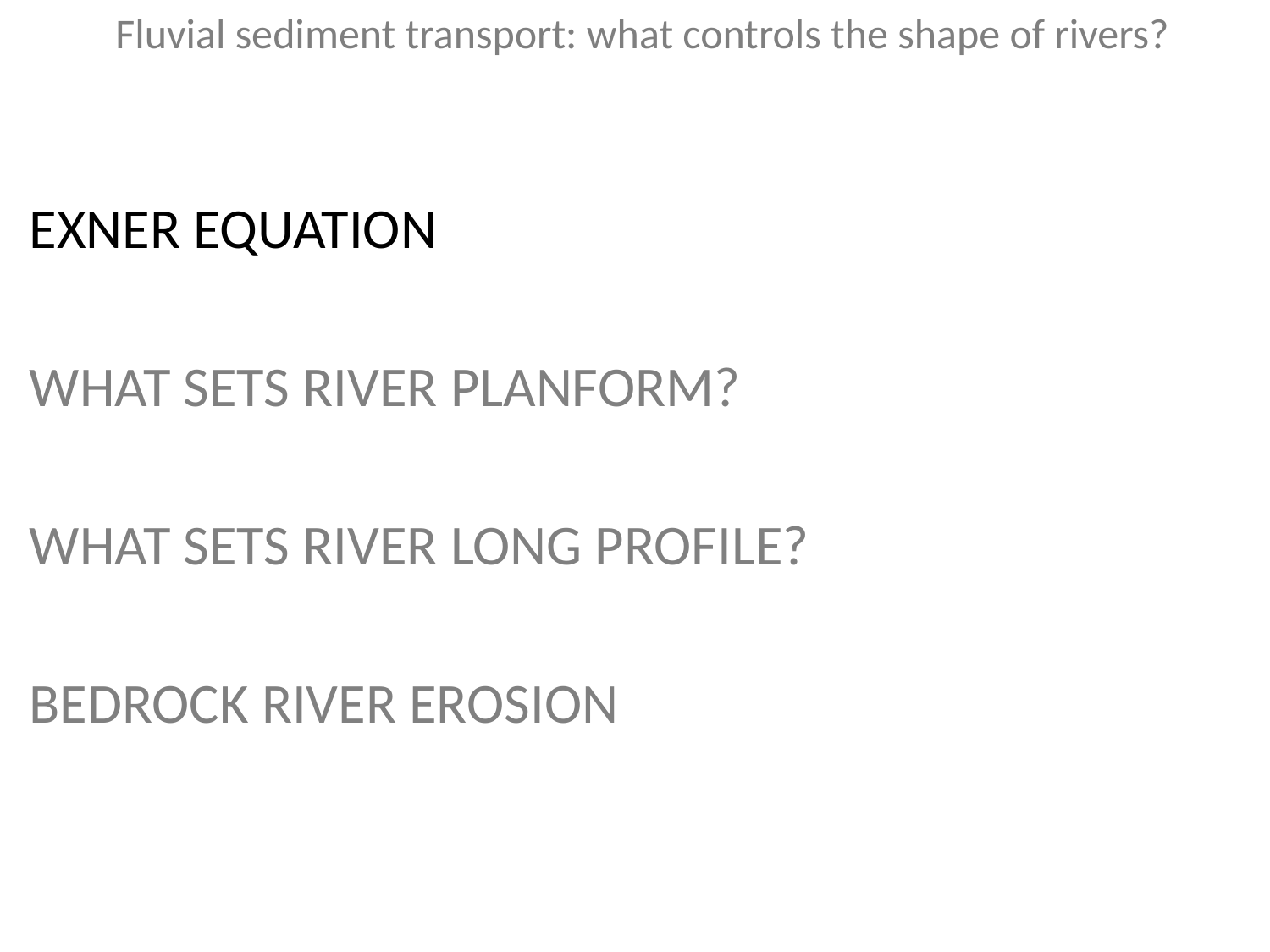

Fluvial sediment transport: what controls the shape of rivers?
EXNER EQUATION

WHAT SETS RIVER PLANFORM?

WHAT SETS RIVER LONG PROFILE?

BEDROCK RIVER EROSION